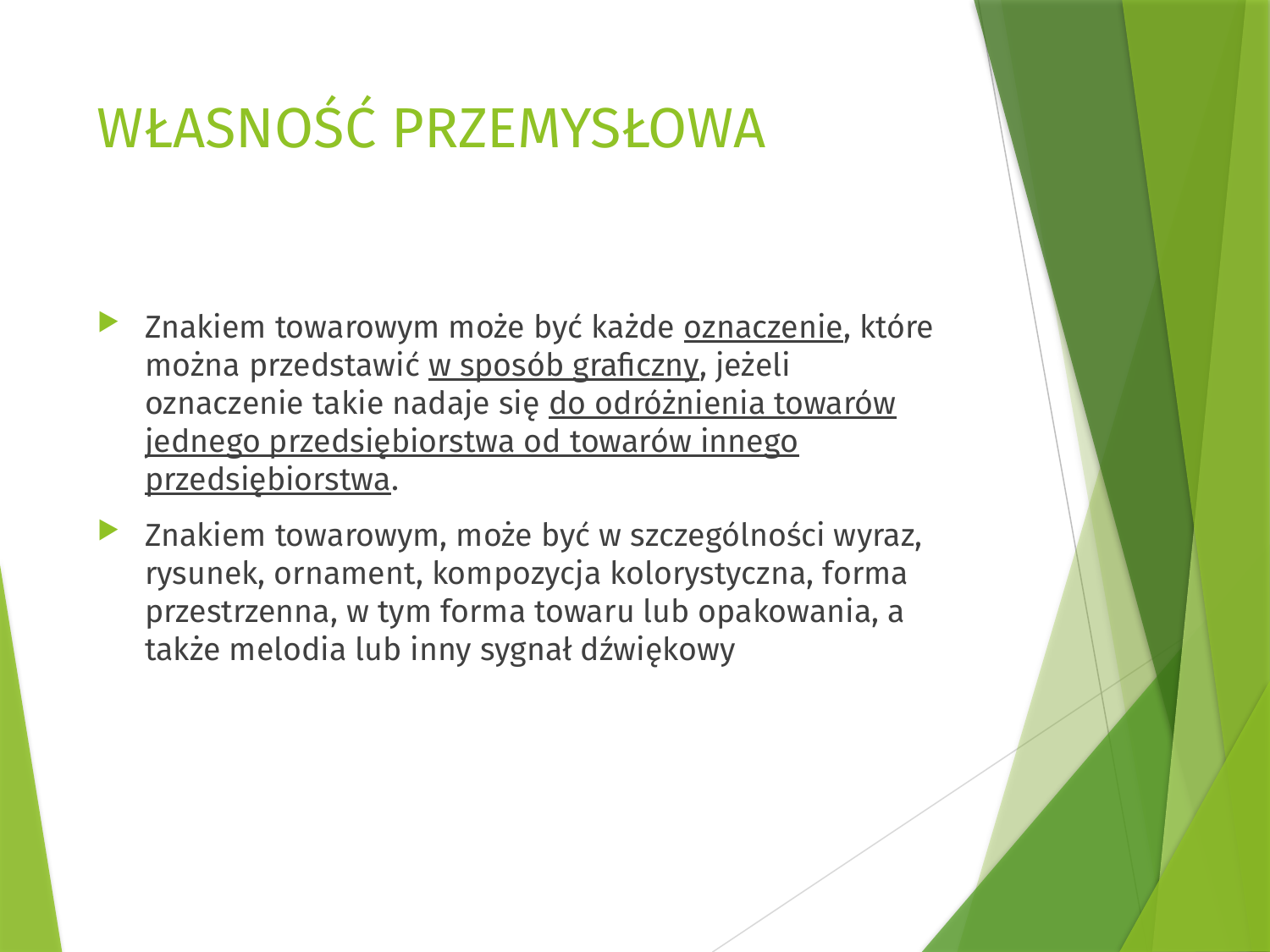

# WŁASNOŚĆ PRZEMYSŁOWA
Znakiem towarowym może być każde oznaczenie, które można przedstawić w sposób graficzny, jeżeli oznaczenie takie nadaje się do odróżnienia towarów jednego przedsiębiorstwa od towarów innego przedsiębiorstwa.
Znakiem towarowym, może być w szczególności wyraz, rysunek, ornament, kompozycja kolorystyczna, forma przestrzenna, w tym forma towaru lub opakowania, a także melodia lub inny sygnał dźwiękowy